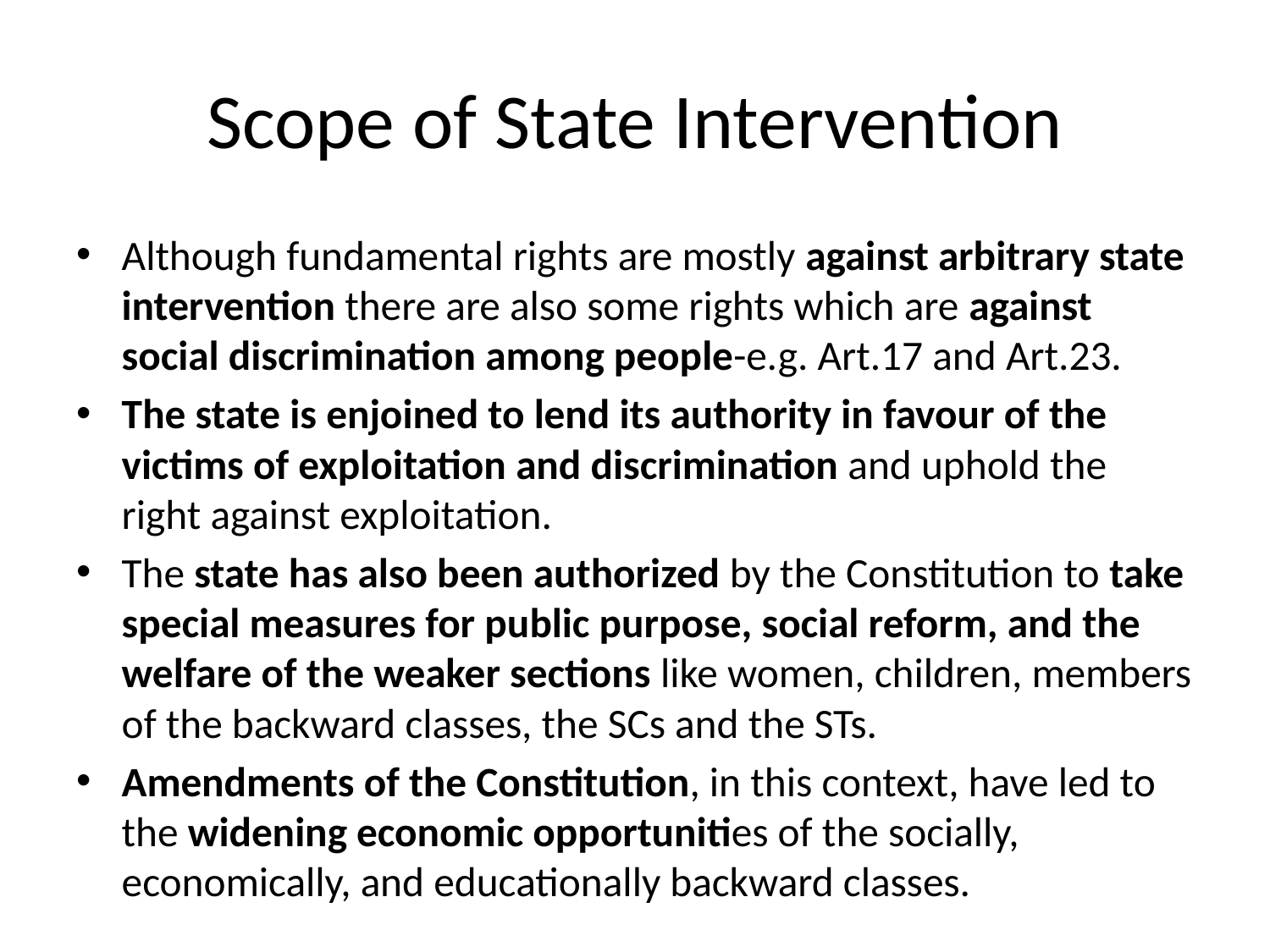

# Scope of State Intervention
Although fundamental rights are mostly against arbitrary state intervention there are also some rights which are against social discrimination among people-e.g. Art.17 and Art.23.
The state is enjoined to lend its authority in favour of the victims of exploitation and discrimination and uphold the right against exploitation.
The state has also been authorized by the Constitution to take special measures for public purpose, social reform, and the welfare of the weaker sections like women, children, members of the backward classes, the SCs and the STs.
Amendments of the Constitution, in this context, have led to the widening economic opportunities of the socially, economically, and educationally backward classes.